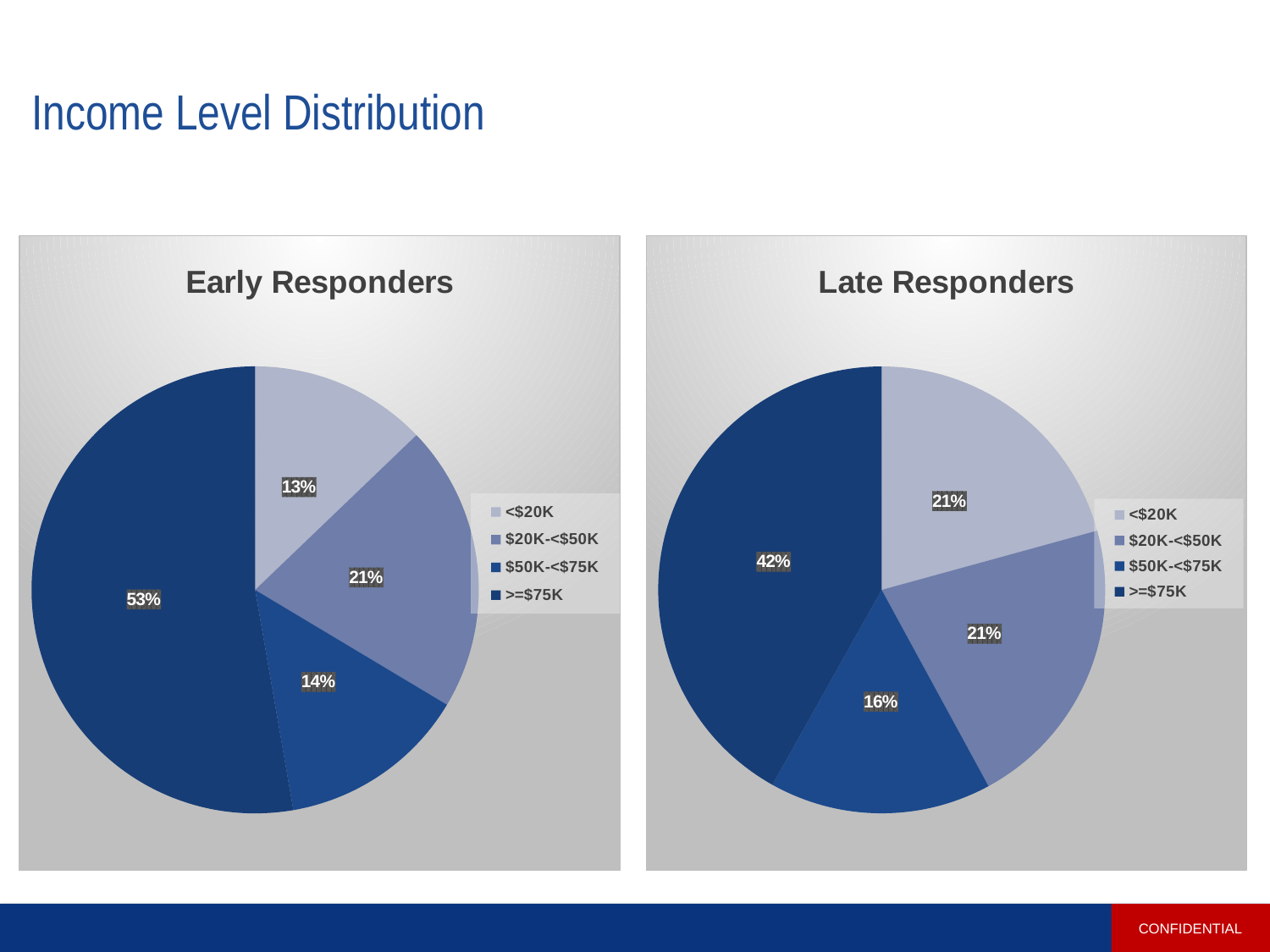

# Income Level Distribution

### Chart: Early Responders

| Category |  |
|---|---|
| <$20K | 12.827 |
| $20K-<$50K | 20.763 |
| $50K-<$75K | 13.676 |
| >=$75K | 52.734 |

### Chart: Late Responders

| Category |  |
|---|---|
| <$20K | 20.732 |
| $20K-<$50K | 21.341 |
| $50K-<$75K | 16.057 |
| >=$75K | 41.87 |
CONFIDENTIAL